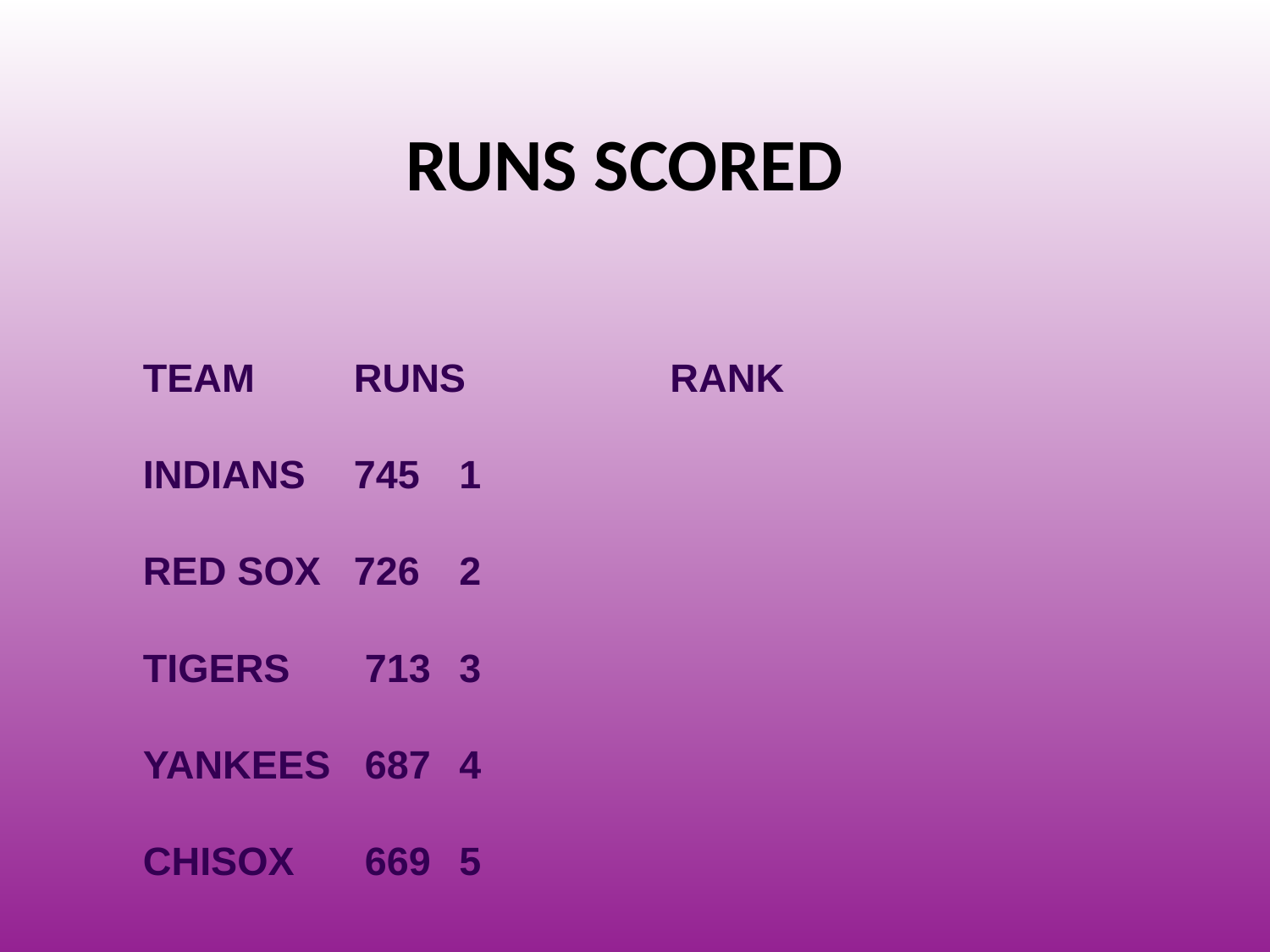

# Runs scored

	TEAM			RUNS		RANK
	INDIANS			745			1
	RED SOX			726			2
	TIGERS			 713			3
	YANKEES		 687			4
	CHISOX			 669			5